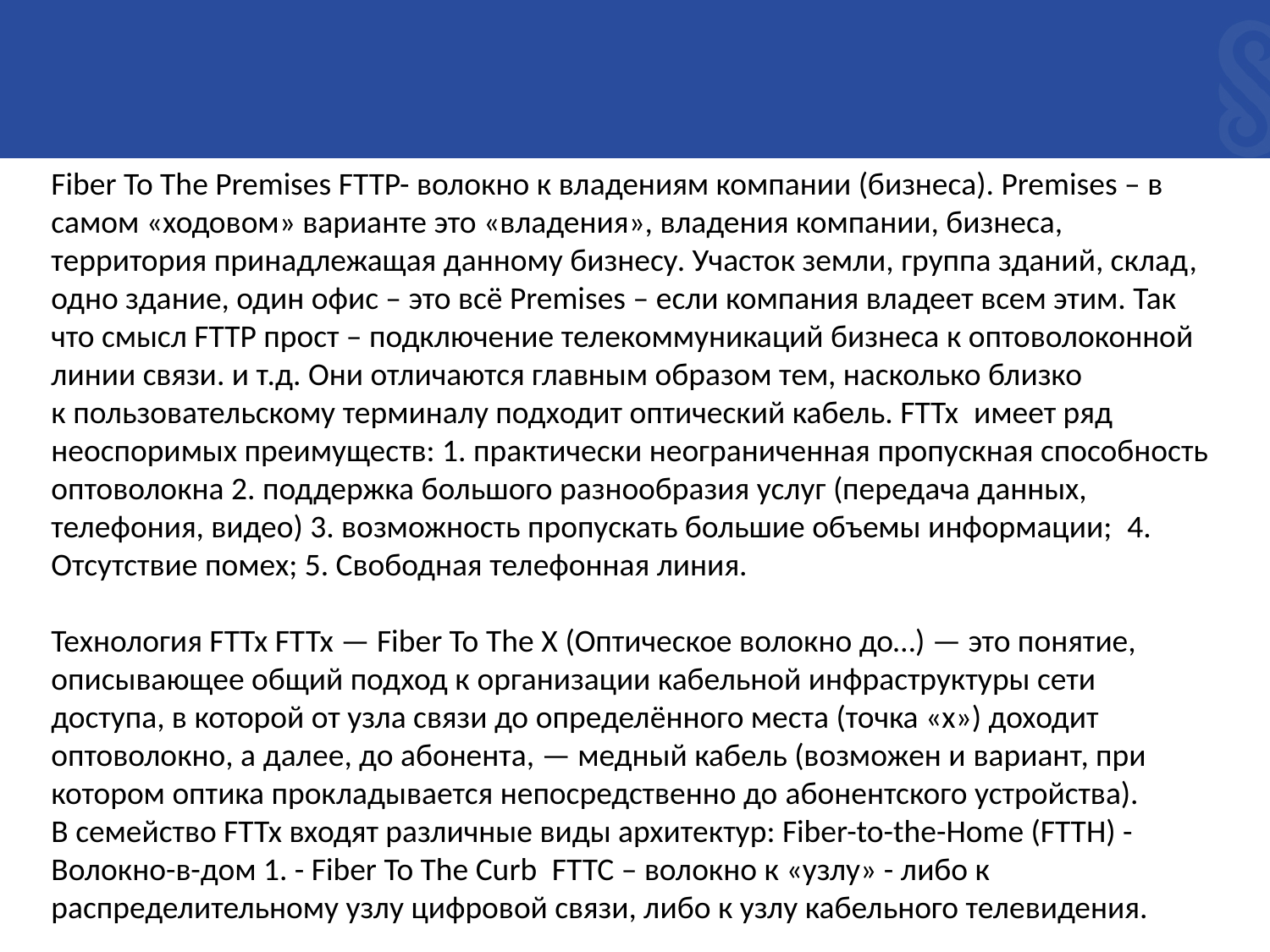

Fiber To The Premises FTTP- волокно к владениям компании (бизнеса). Premises – в самом «ходовом» варианте это «владения», владения компании, бизнеса, территория принадлежащая данному бизнесу. Участок земли, группа зданий, склад, одно здание, один офис – это всё Premises – если компания владеет всем этим. Так что смысл FTTP прост – подключение телекоммуникаций бизнеса к оптоволоконной линии связи. и т.д. Они отличаются главным образом тем, насколько близко к пользовательскому терминалу подходит оптический кабель. FTTx  имеет ряд неоспоримых преимуществ: 1. практически неограниченная пропускная способность оптоволокна 2. поддержка большого разнообразия услуг (передача данных, телефония, видео) 3. возможность пропускать большие объемы информации;  4. Отсутствие помех; 5. Свободная телефонная линия.
Технология FTTx FTTx — Fiber To The X (Оптическое волокно до…) — это понятие, описывающее общий подход к организации кабельной инфраструктуры сети доступа, в которой от узла связи до определённого места (точка «х») доходит оптоволокно, а далее, до абонента, — медный кабель (возможен и вариант, при котором оптика прокладывается непосредственно до абонентского устройства). В семейство FTTx входят различные виды архитектур: Fiber-to-the-Home (FTTH) - Волокно-в-дом 1. - Fiber To The Curb  FTTC – волокно к «узлу» - либо к распределительному узлу цифровой связи, либо к узлу кабельного телевидения.